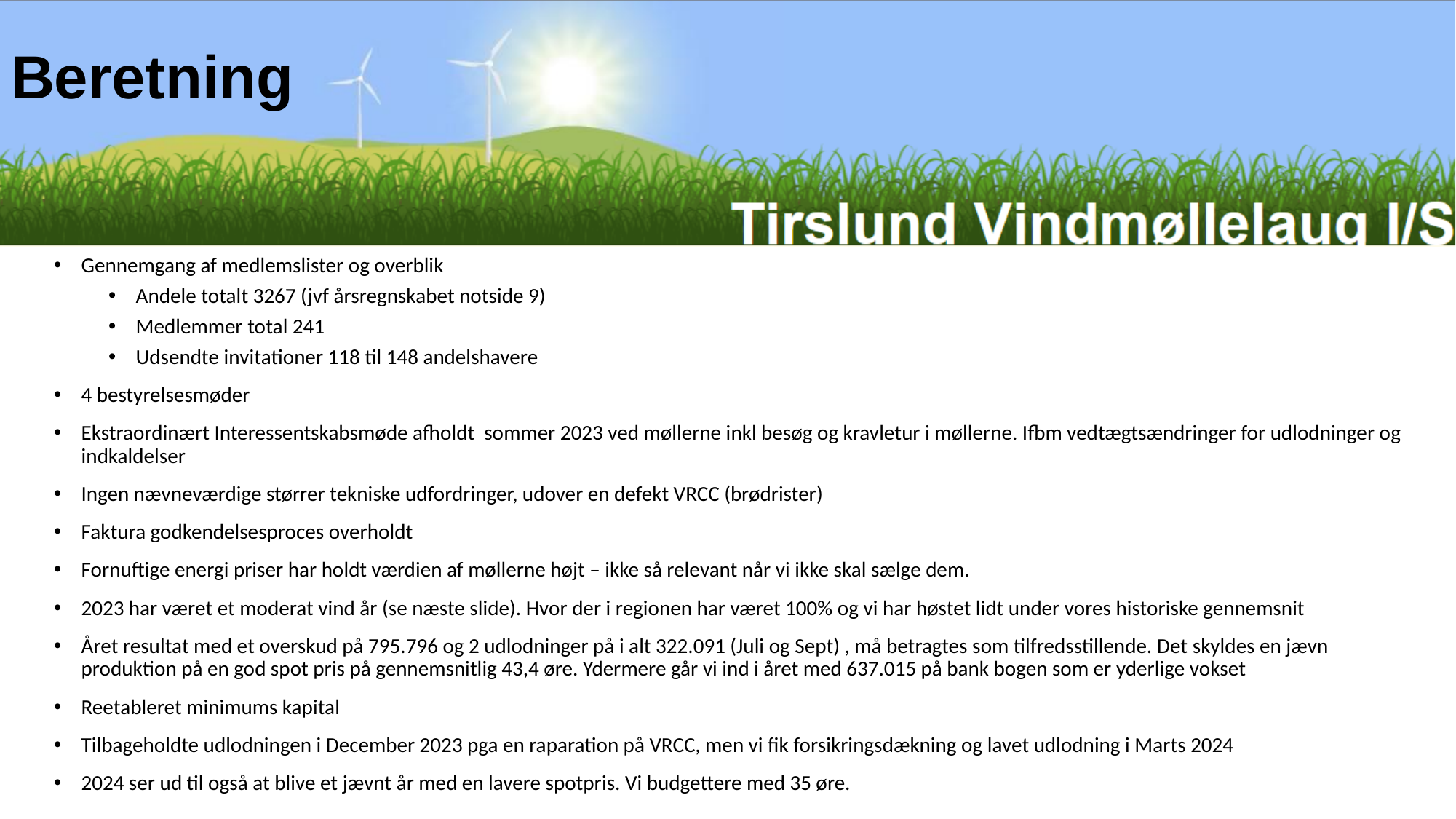

# Beretning
Gennemgang af medlemslister og overblik
Andele totalt 3267 (jvf årsregnskabet notside 9)
Medlemmer total 241
Udsendte invitationer 118 til 148 andelshavere
4 bestyrelsesmøder
Ekstraordinært Interessentskabsmøde afholdt  sommer 2023 ved møllerne inkl besøg og kravletur i møllerne. Ifbm vedtægtsændringer for udlodninger og indkaldelser
Ingen nævneværdige størrer tekniske udfordringer, udover en defekt VRCC (brødrister)
Faktura godkendelsesproces overholdt
Fornuftige energi priser har holdt værdien af møllerne højt – ikke så relevant når vi ikke skal sælge dem.
2023 har været et moderat vind år (se næste slide). Hvor der i regionen har været 100% og vi har høstet lidt under vores historiske gennemsnit
Året resultat med et overskud på 795.796 og 2 udlodninger på i alt 322.091 (Juli og Sept) , må betragtes som tilfredsstillende. Det skyldes en jævn produktion på en god spot pris på gennemsnitlig 43,4 øre. Ydermere går vi ind i året med 637.015 på bank bogen som er yderlige vokset
Reetableret minimums kapital
Tilbageholdte udlodningen i December 2023 pga en raparation på VRCC, men vi fik forsikringsdækning og lavet udlodning i Marts 2024
2024 ser ud til også at blive et jævnt år med en lavere spotpris. Vi budgettere med 35 øre.